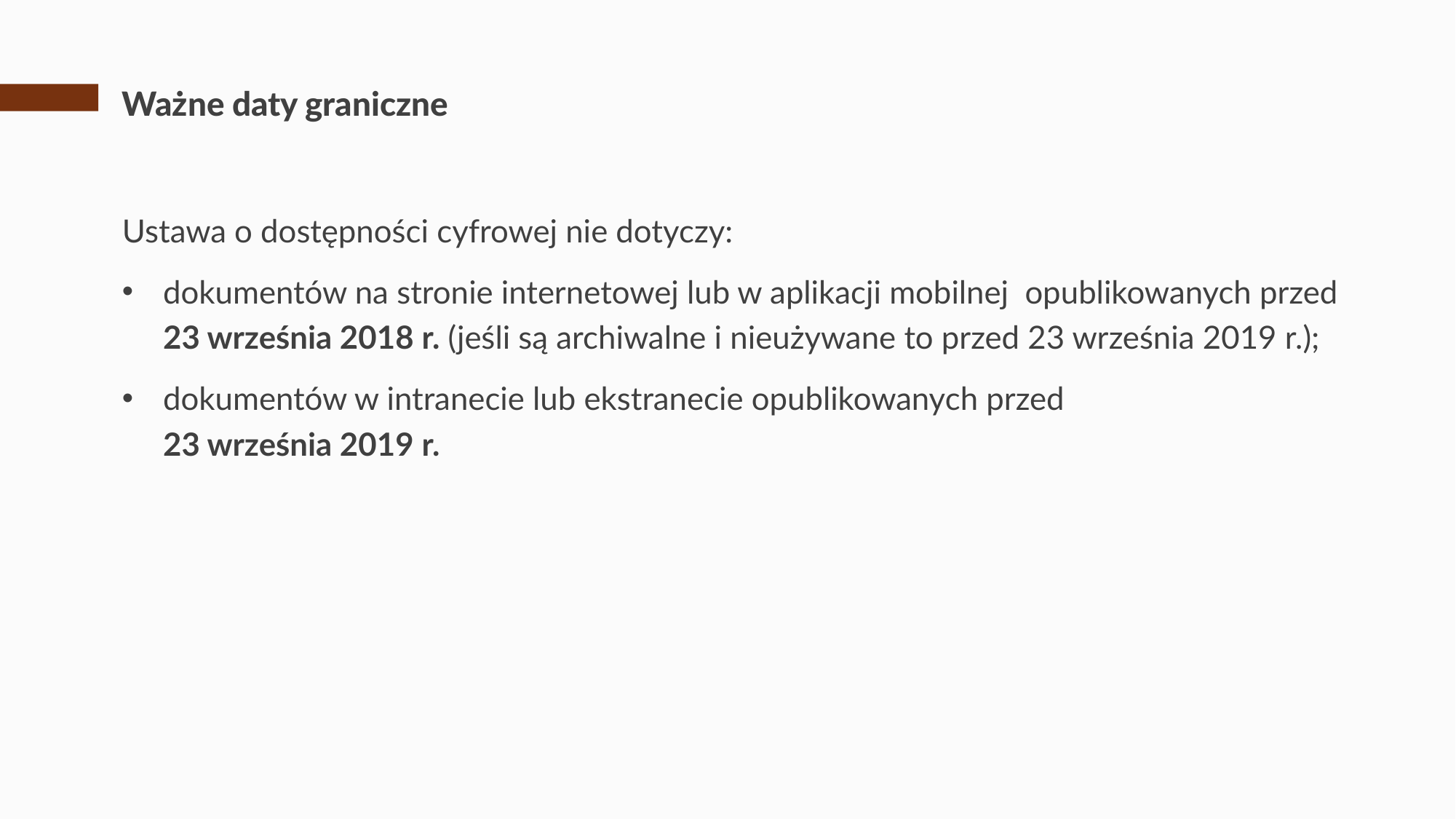

# Ważne daty graniczne
Ustawa o dostępności cyfrowej nie dotyczy:
dokumentów na stronie internetowej lub w aplikacji mobilnej  opublikowanych przed 23 września 2018 r. (jeśli są archiwalne i nieużywane to przed 23 września 2019 r.);
dokumentów w intranecie lub ekstranecie opublikowanych przed
23 września 2019 r.